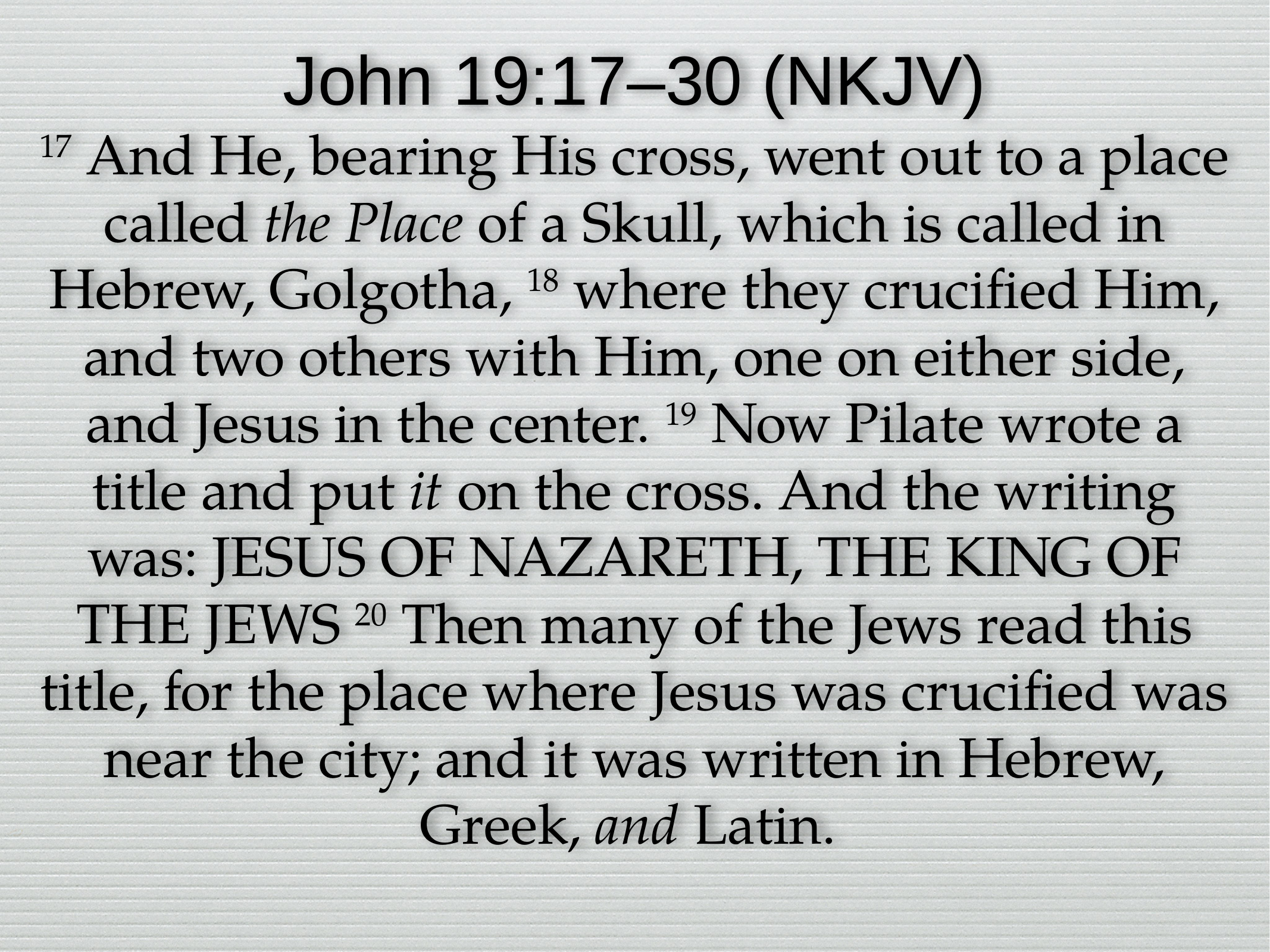

John 19:17–30 (NKJV)
17 And He, bearing His cross, went out to a place called the Place of a Skull, which is called in Hebrew, Golgotha, 18 where they crucified Him, and two others with Him, one on either side, and Jesus in the center. 19 Now Pilate wrote a title and put it on the cross. And the writing was: JESUS OF NAZARETH, THE KING OF THE JEWS 20 Then many of the Jews read this title, for the place where Jesus was crucified was near the city; and it was written in Hebrew, Greek, and Latin.